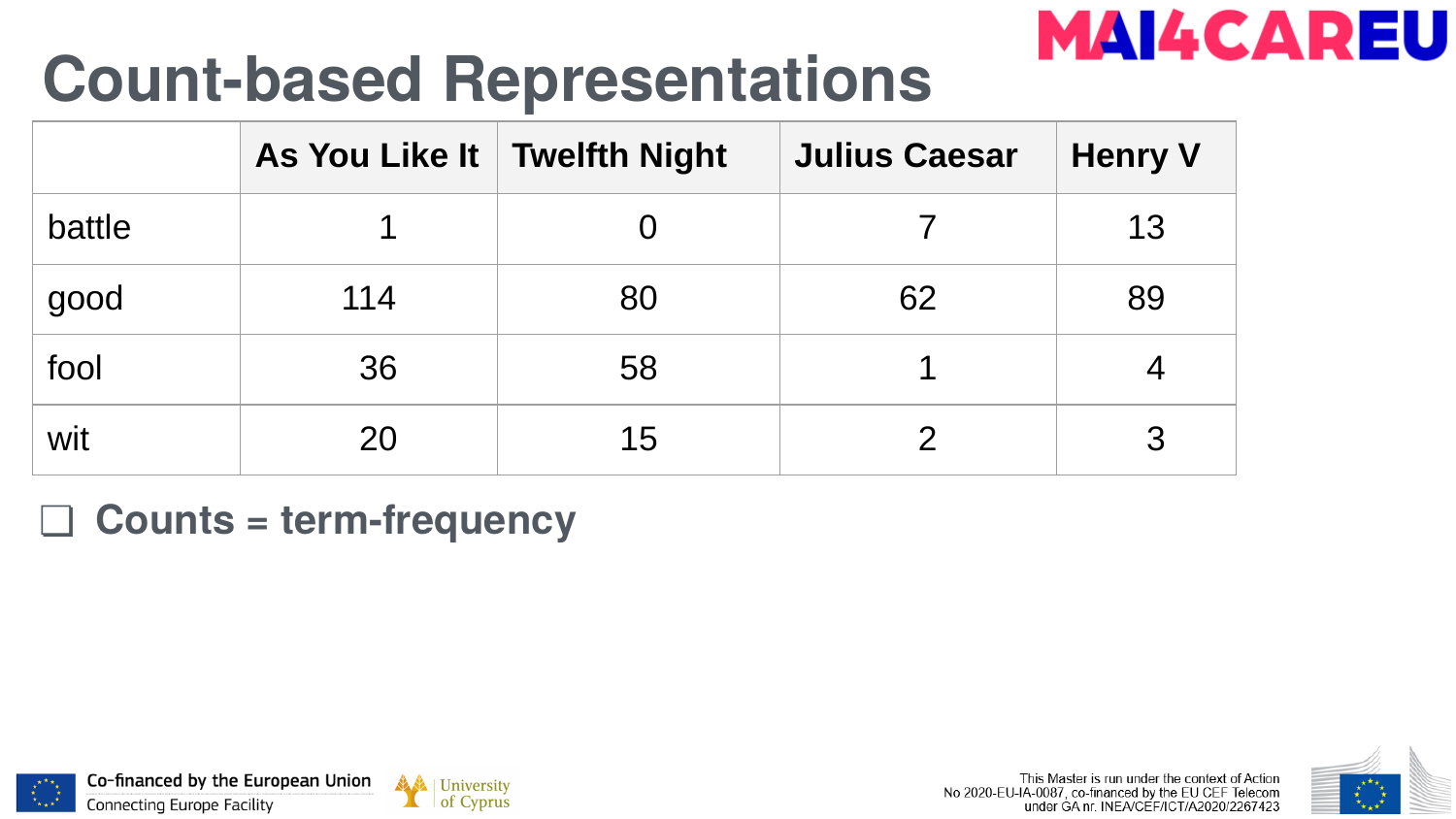

# Count-based Representations
|  | As You Like It | Twelfth Night | Julius Caesar | Henry V |
| --- | --- | --- | --- | --- |
| battle | 001 | 00 | 07 | 13 |
| good | 114 | 80 | 62 | 89 |
| fool | 036 | 58 | 01 | 04 |
| wit | 020 | 15 | 02 | 03 |
Counts = term-frequency